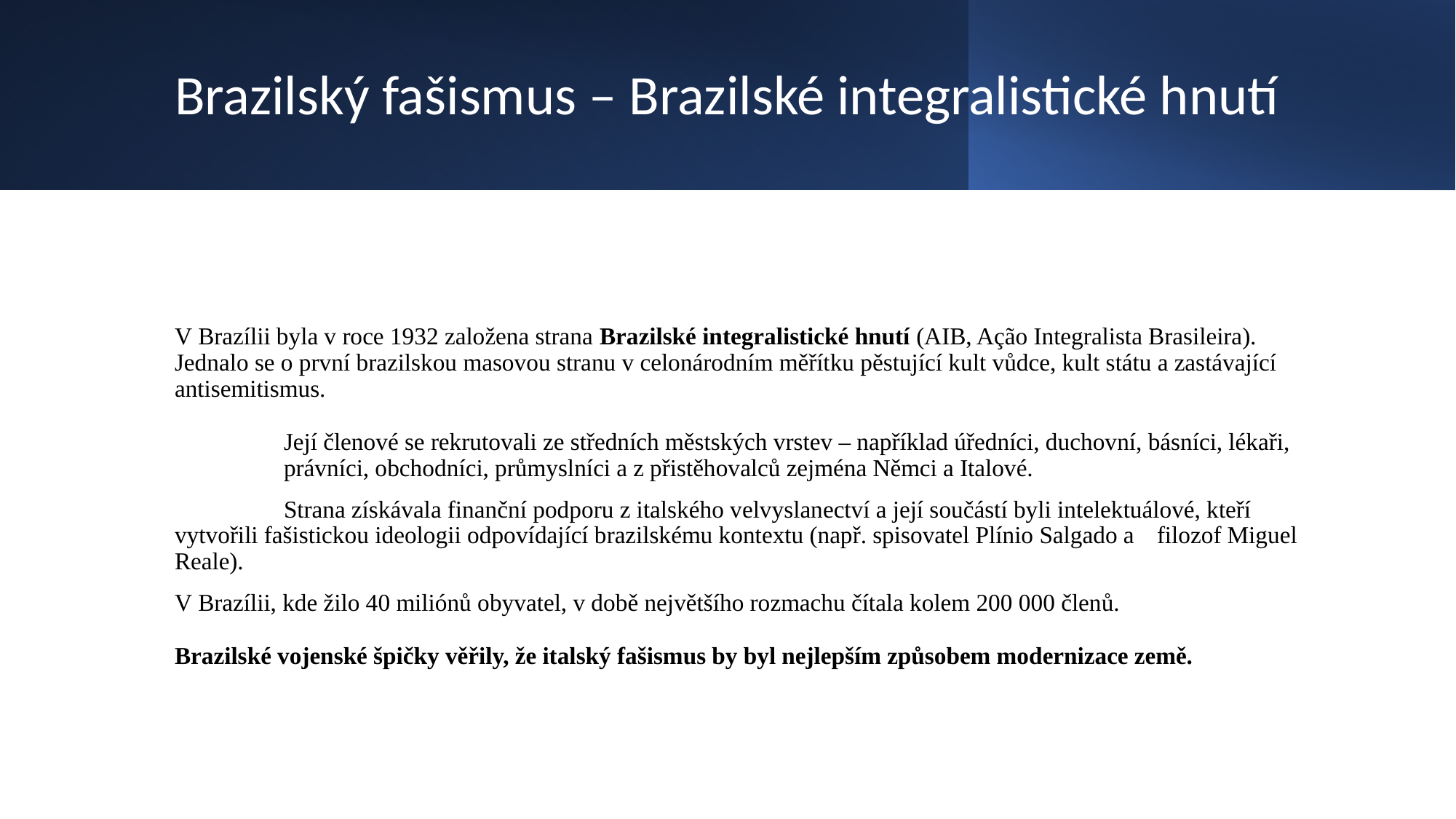

# Brazilský fašismus – Brazilské integralistické hnutí
V Brazílii byla v roce 1932 založena strana Brazilské integralistické hnutí (AIB, Ação Integralista Brasileira). Jednalo se o první brazilskou masovou stranu v celonárodním měřítku pěstující kult vůdce, kult státu a zastávající antisemitismus.
	Její členové se rekrutovali ze středních městských vrstev – například úředníci, duchovní, básníci, lékaři, 	právníci, obchodníci, průmyslníci a z přistěhovalců zejména Němci a Italové.
	Strana získávala finanční podporu z italského velvyslanectví a její součástí byli intelektuálové, kteří 	vytvořili fašistickou ideologii odpovídající brazilskému kontextu (např. spisovatel Plínio Salgado a 	filozof Miguel Reale).
V Brazílii, kde žilo 40 miliónů obyvatel, v době největšího rozmachu čítala kolem 200 000 členů.
Brazilské vojenské špičky věřily, že italský fašismus by byl nejlepším způsobem modernizace země.